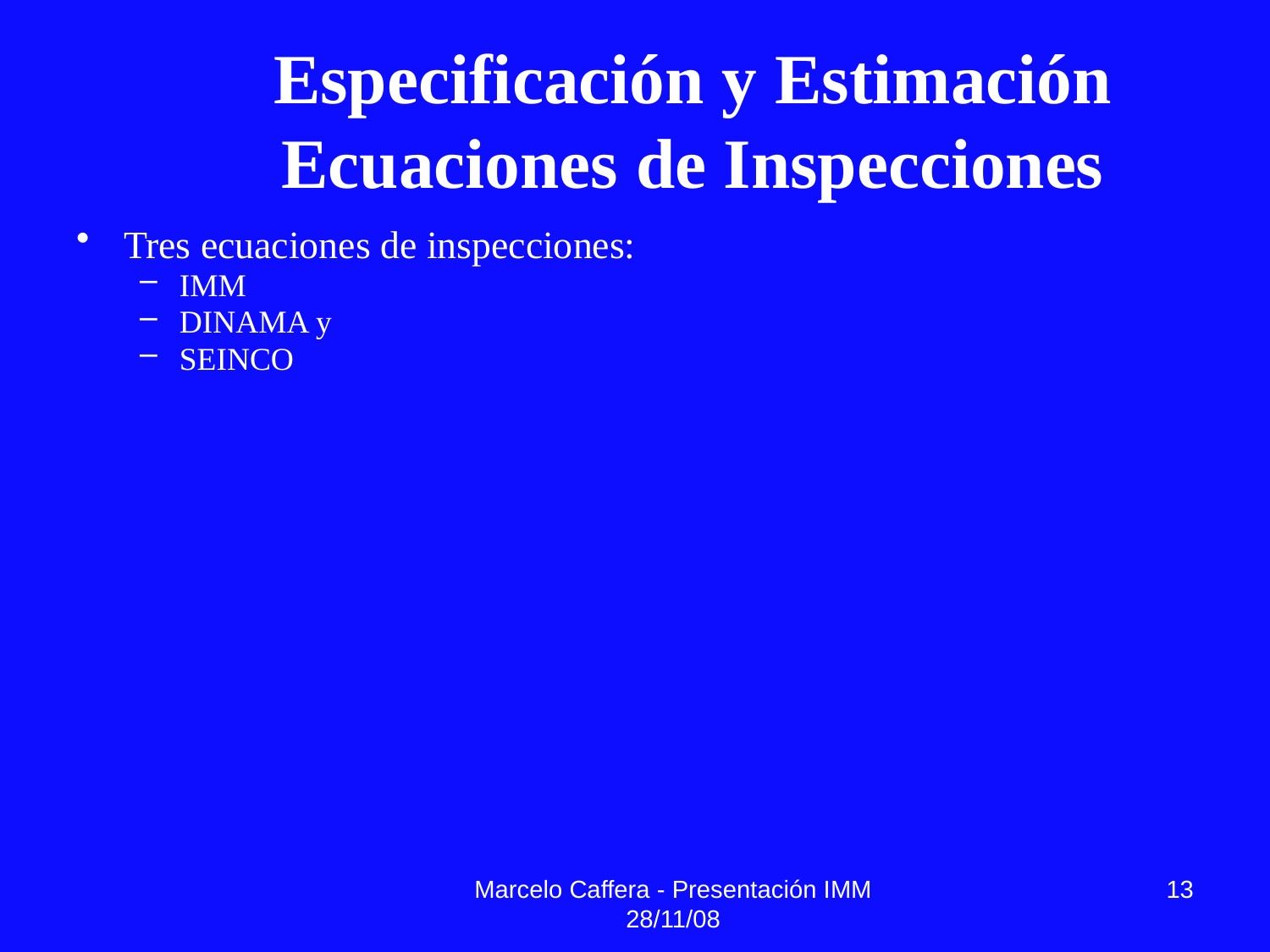

# Especificación y Estimación Ecuaciones de Inspecciones
Tres ecuaciones de inspecciones:
IMM
DINAMA y
SEINCO

Marcelo Caffera - Presentación IMM 28/11/08
13